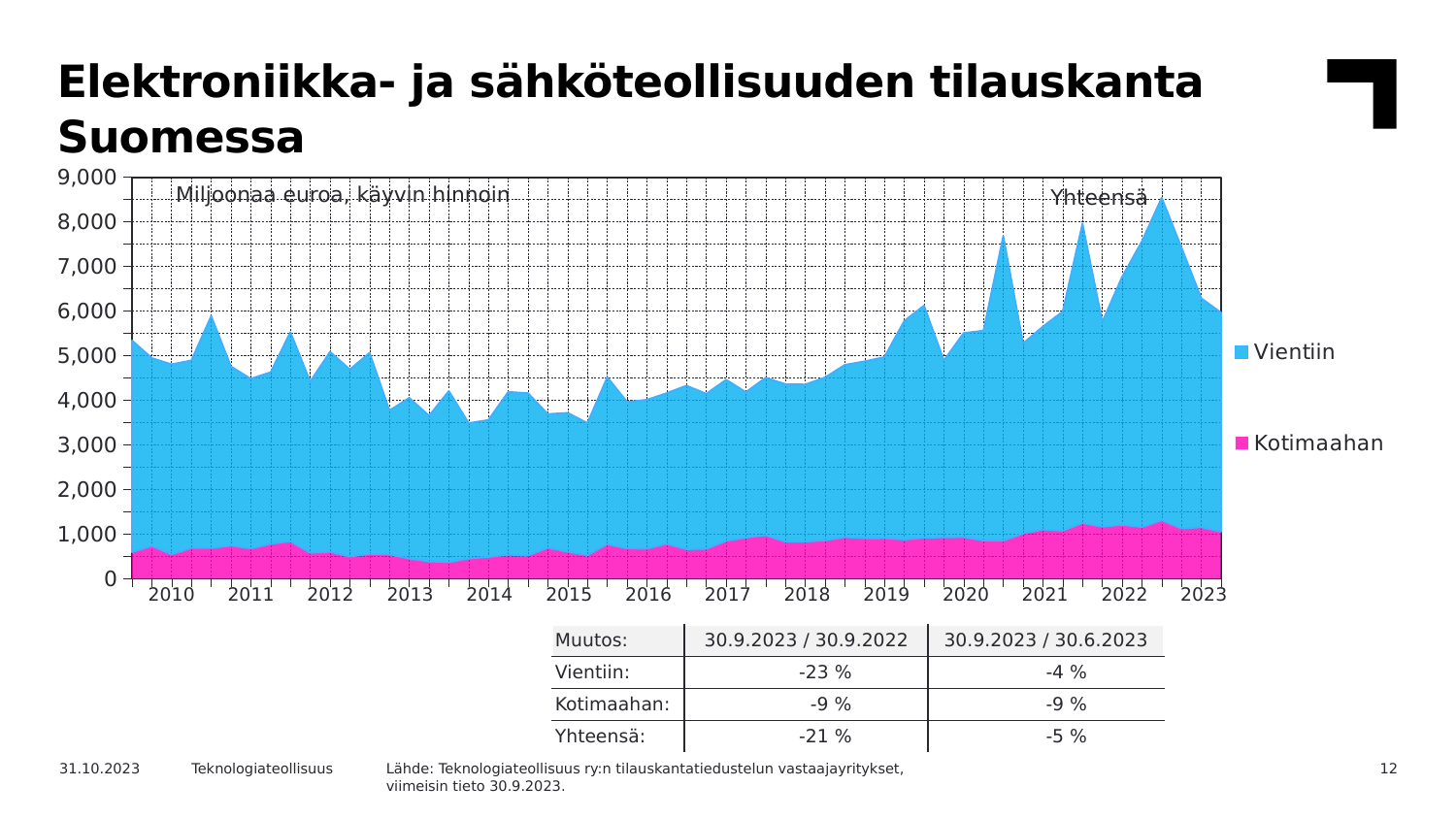

Elektroniikka- ja sähköteollisuuden tilauskanta Suomessa

### Chart

| Category | Kotimaahan  | Vientiin  |
|---|---|---|
|  | 593.6137189582797 | 4747.240527061693 |
| 2010,I | 736.6152638553292 | 4207.954003187484 |
|  | 546.2002181487267 | 4259.71183742669 |
|  | 689.9054955436566 | 4202.631698805172 |
|  | 687.9737601561343 | 5199.91620093164 |
| 2011,I | 740.878942312141 | 4015.375290359412 |
|  | 677.5337927444531 | 3805.7727002026504 |
|  | 782.8902975162155 | 3845.733313554778 |
|  | 837.8491964018539 | 4688.718055885985 |
| 2012,I | 580.7970629457651 | 3837.246856937091 |
|  | 602.6350325125259 | 4483.439227645297 |
|  | 495.84810475130627 | 4195.602429230469 |
|  | 557.3332697404683 | 4506.077008993524 |
| 2013,I | 545.3506044410482 | 3224.0980999348667 |
|  | 452.47739650473767 | 3599.705528577279 |
|  | 388.81382681652104 | 3264.932914419592 |
|  | 371.7060184365941 | 3834.3372146943693 |
| 2014,I | 452.3290538354914 | 3035.2613391520626 |
|  | 489.78189949307006 | 3068.6492138827352 |
|  | 539.0539585820729 | 3648.010185463796 |
|  | 520.8339347819989 | 3637.430955925951 |
| 2015,I | 693.594550949188 | 2996.5156214917984 |
|  | 603.8434160563631 | 3112.480776043531 |
|  | 530.0537506142756 | 2959.0354737845846 |
|  | 775.8396747741152 | 3742.8839707901207 |
| 2016,I | 677.3080360778026 | 3285.1292611624895 |
|  | 674.5988039334915 | 3336.0487647105083 |
|  | 782.53461256285 | 3376.7485596399765 |
|  | 661.8677753056586 | 3666.811260913051 |
| 2017,I | 670.8691770498156 | 3472.4702640846585 |
|  | 847.643205202442 | 3613.4525568064955 |
|  | 921.5576926960949 | 3258.972860983778 |
|  | 976.3903754115127 | 3528.8158138732347 |
| 2018,I | 829.3459848745388 | 3530.9331033615586 |
|  | 833.6585839958865 | 3519.987210741138 |
|  | 859.4186342413593 | 3653.042727307153 |
|  | 933.9302298300852 | 3859.804945672738 |
| 2019,I | 906.0057159581656 | 3967.1075231624404 |
|  | 910.8981468243398 | 4057.557574690544 |
|  | 877.4681848358865 | 4900.31228295377 |
|  | 920.2008854373942 | 5200.21139467054 |
| 2020,I | 928.6667335834182 | 3963.081103878419 |
|  | 933.1243339046185 | 4572.206669544532 |
|  | 857.447950424954 | 4702.971780293506 |
|  | 854.1896482133393 | 6824.482350383906 |
| 2021,I | 1015.2043969015537 | 4259.841883109633 |
|  | 1103.2226181129183 | 4547.381210219533 |
|  | 1076.4143084927746 | 4910.716968916075 |
|  | 1248.7482392824677 | 6712.459024811383 |
| 2022,I | 1167.954228200892 | 4589.979481166023 |
|  | 1208.9494216107432 | 5556.629159899587 |
|  | 1158.8989155560585 | 6404.015106784274 |
|  | 1308.5127655543456 | 7230.133055559446 |
| 2023,I | 1128.0688551844014 | 6291.66178494783 |
Miljoonaa euroa, käyvin hinnoin
Yhteensä
| 2010 | 2011 | 2012 | 2013 | 2014 | 2015 | 2016 | 2017 | 2018 | 2019 | 2020 | 2021 | 2022 | 2023 |
| --- | --- | --- | --- | --- | --- | --- | --- | --- | --- | --- | --- | --- | --- |
| Muutos: | 30.9.2023 / 30.9.2022 | 30.9.2023 / 30.6.2023 |
| --- | --- | --- |
| Vientiin: | -23 % | -4 % |
| Kotimaahan: | -9 % | -9 % |
| Yhteensä: | -21 % | -5 % |
Lähde: Teknologiateollisuus ry:n tilauskantatiedustelun vastaajayritykset,
viimeisin tieto 30.9.2023.
31.10.2023
Teknologiateollisuus
12